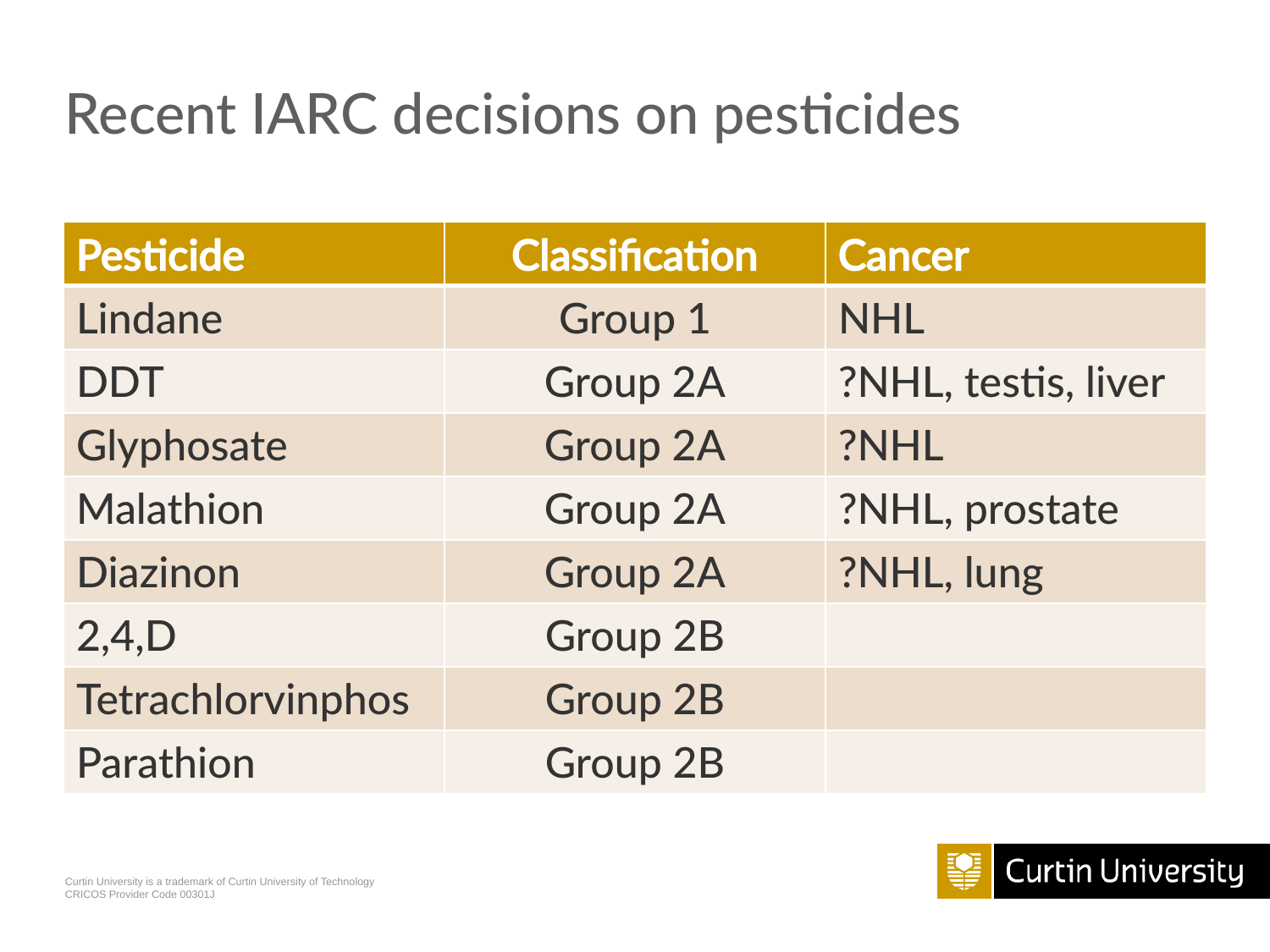

# Recent IARC decisions on pesticides
| Pesticide | Classification | Cancer |
| --- | --- | --- |
| Lindane | Group 1 | NHL |
| DDT | Group 2A | ?NHL, testis, liver |
| Glyphosate | Group 2A | ?NHL |
| Malathion | Group 2A | ?NHL, prostate |
| Diazinon | Group 2A | ?NHL, lung |
| 2,4,D | Group 2B |  |
| Tetrachlorvinphos | Group 2B |  |
| Parathion | Group 2B |  |